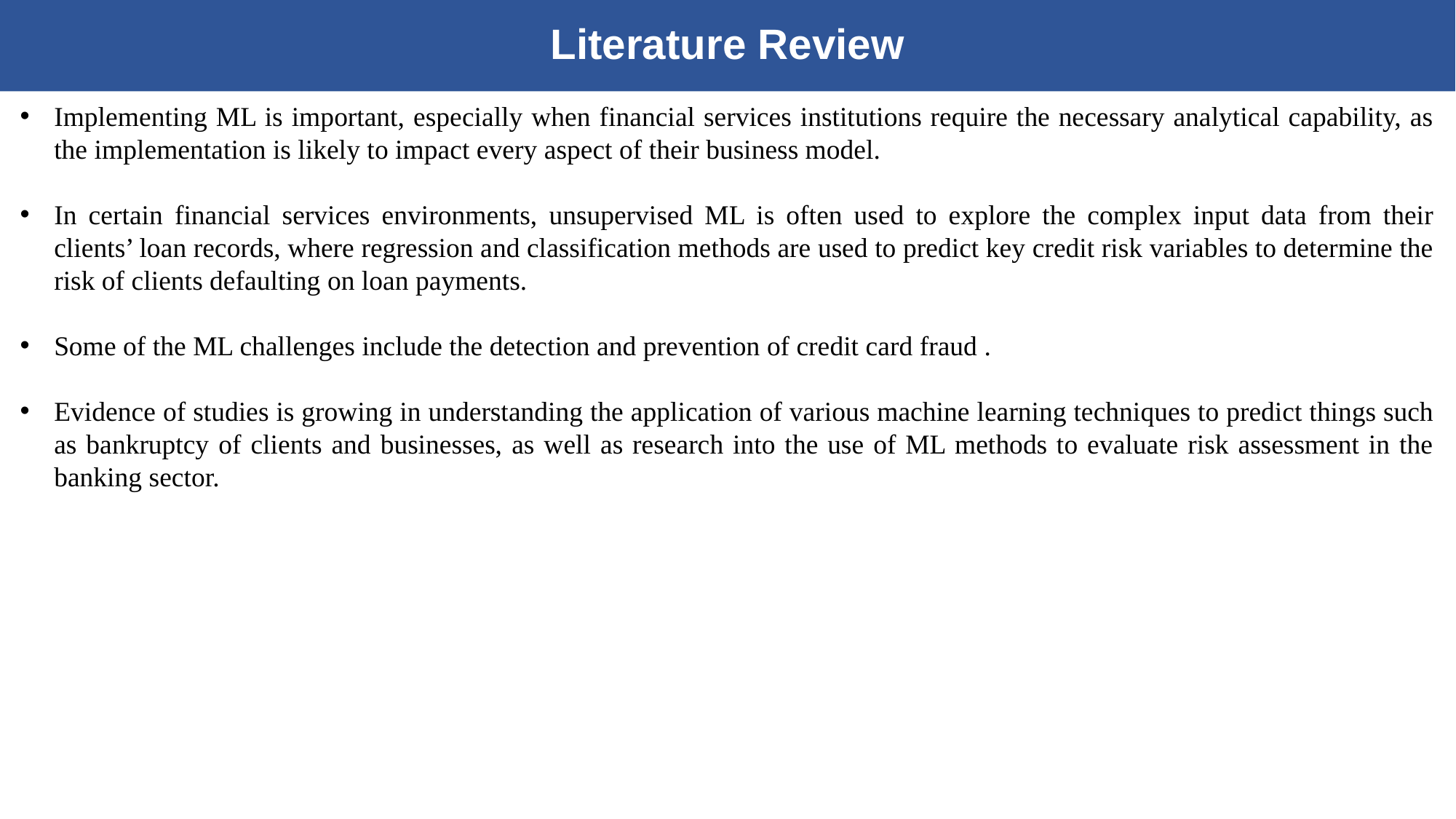

# Literature Review
Implementing ML is important, especially when financial services institutions require the necessary analytical capability, as the implementation is likely to impact every aspect of their business model.

In certain financial services environments, unsupervised ML is often used to explore the complex input data from their clients’ loan records, where regression and classification methods are used to predict key credit risk variables to determine the risk of clients defaulting on loan payments.

Some of the ML challenges include the detection and prevention of credit card fraud .

Evidence of studies is growing in understanding the application of various machine learning techniques to predict things such as bankruptcy of clients and businesses, as well as research into the use of ML methods to evaluate risk assessment in the banking sector.